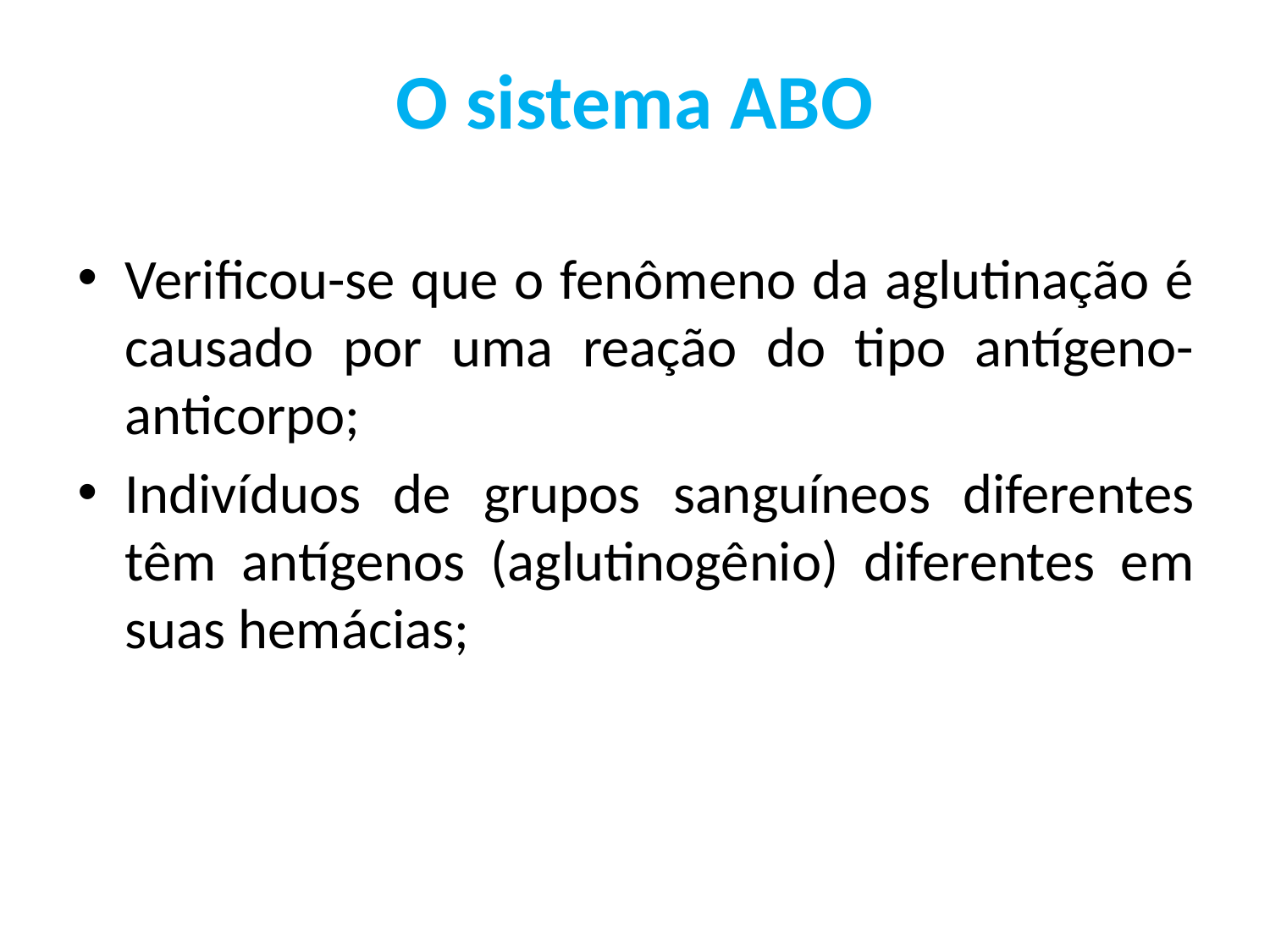

# O sistema ABO
Verificou-se que o fenômeno da aglutinação é causado por uma reação do tipo antígeno-anticorpo;
Indivíduos de grupos sanguíneos diferentes têm antígenos (aglutinogênio) diferentes em suas hemácias;